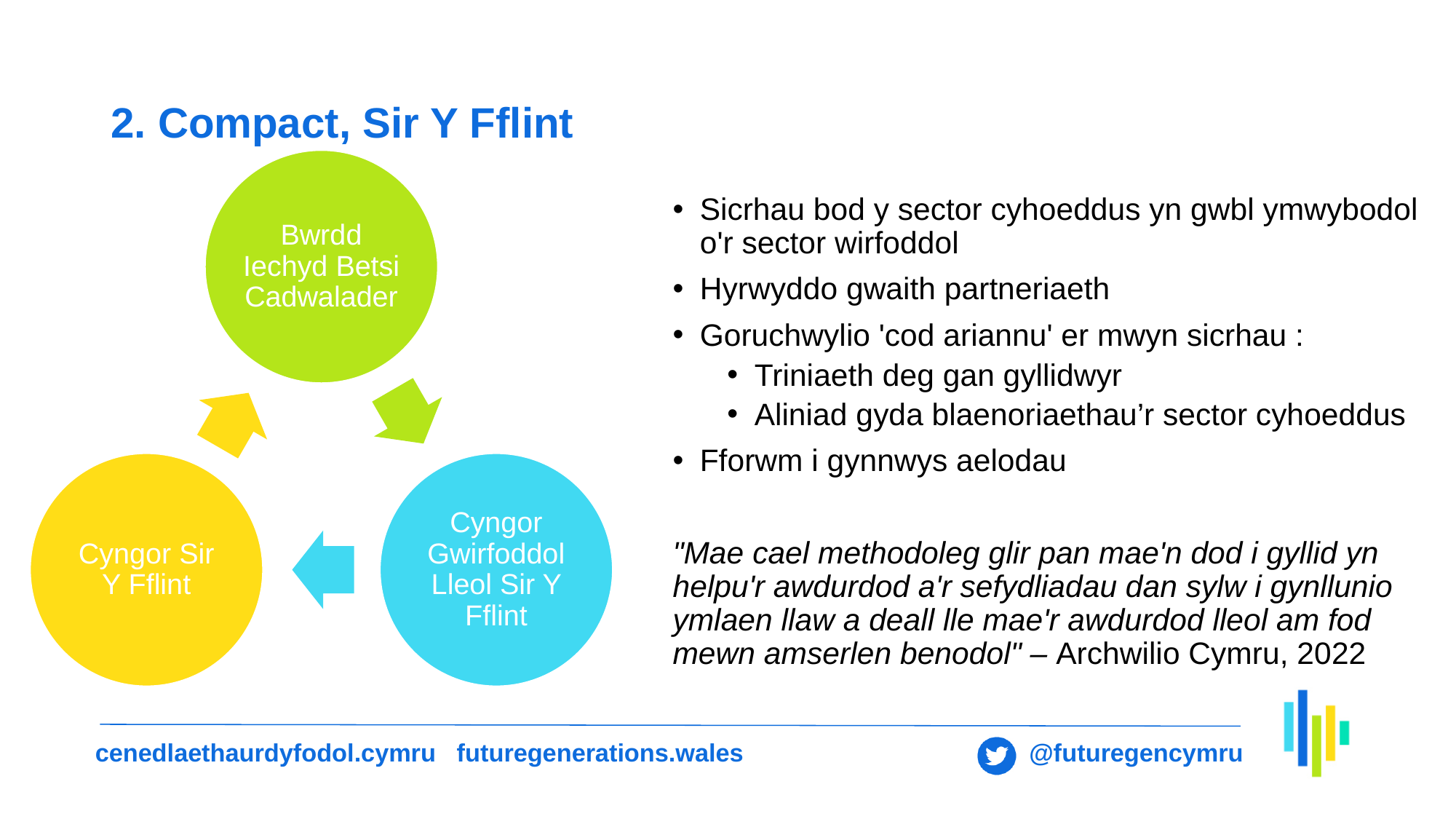

# 2. Compact, Sir Y Fflint
Bwrdd Iechyd Betsi Cadwalader

Cyngor Gwirfoddol Lleol Sir Y Fflint

Cyngor Sir Y Fflint

Sicrhau bod y sector cyhoeddus yn gwbl ymwybodol o'r sector wirfoddol
Hyrwyddo gwaith partneriaeth
Goruchwylio 'cod ariannu' er mwyn sicrhau :
Triniaeth deg gan gyllidwyr
Aliniad gyda blaenoriaethau’r sector cyhoeddus
Fforwm i gynnwys aelodau

"Mae cael methodoleg glir pan mae'n dod i gyllid yn helpu'r awdurdod a'r sefydliadau dan sylw i gynllunio ymlaen llaw a deall lle mae'r awdurdod lleol am fod mewn amserlen benodol" – Archwilio Cymru, 2022